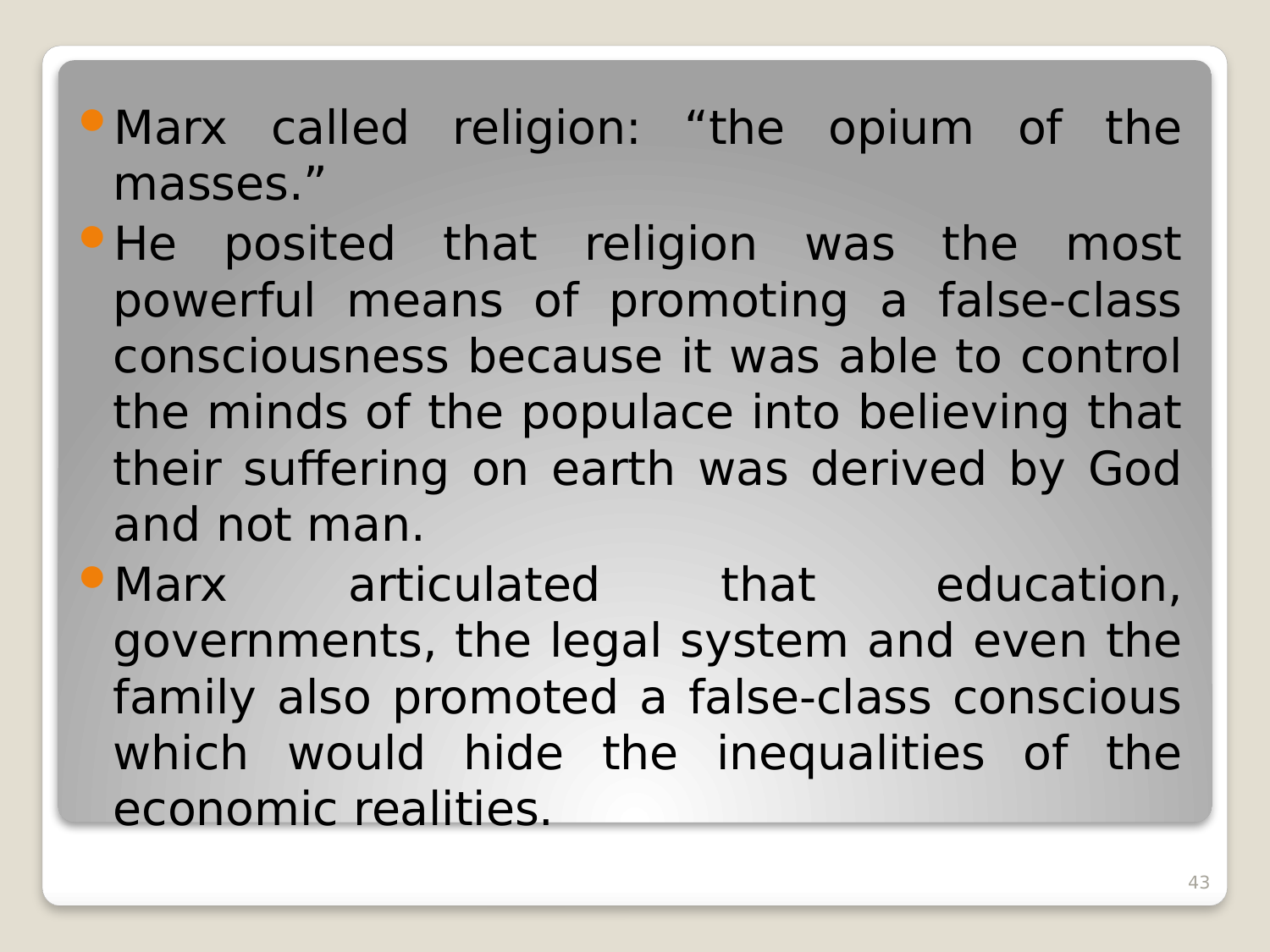

Marx called religion: “the opium of the masses.”
He posited that religion was the most powerful means of promoting a false-class consciousness because it was able to control the minds of the populace into believing that their suffering on earth was derived by God and not man.
Marx articulated that education, governments, the legal system and even the family also promoted a false-class conscious which would hide the inequalities of the economic realities.
43